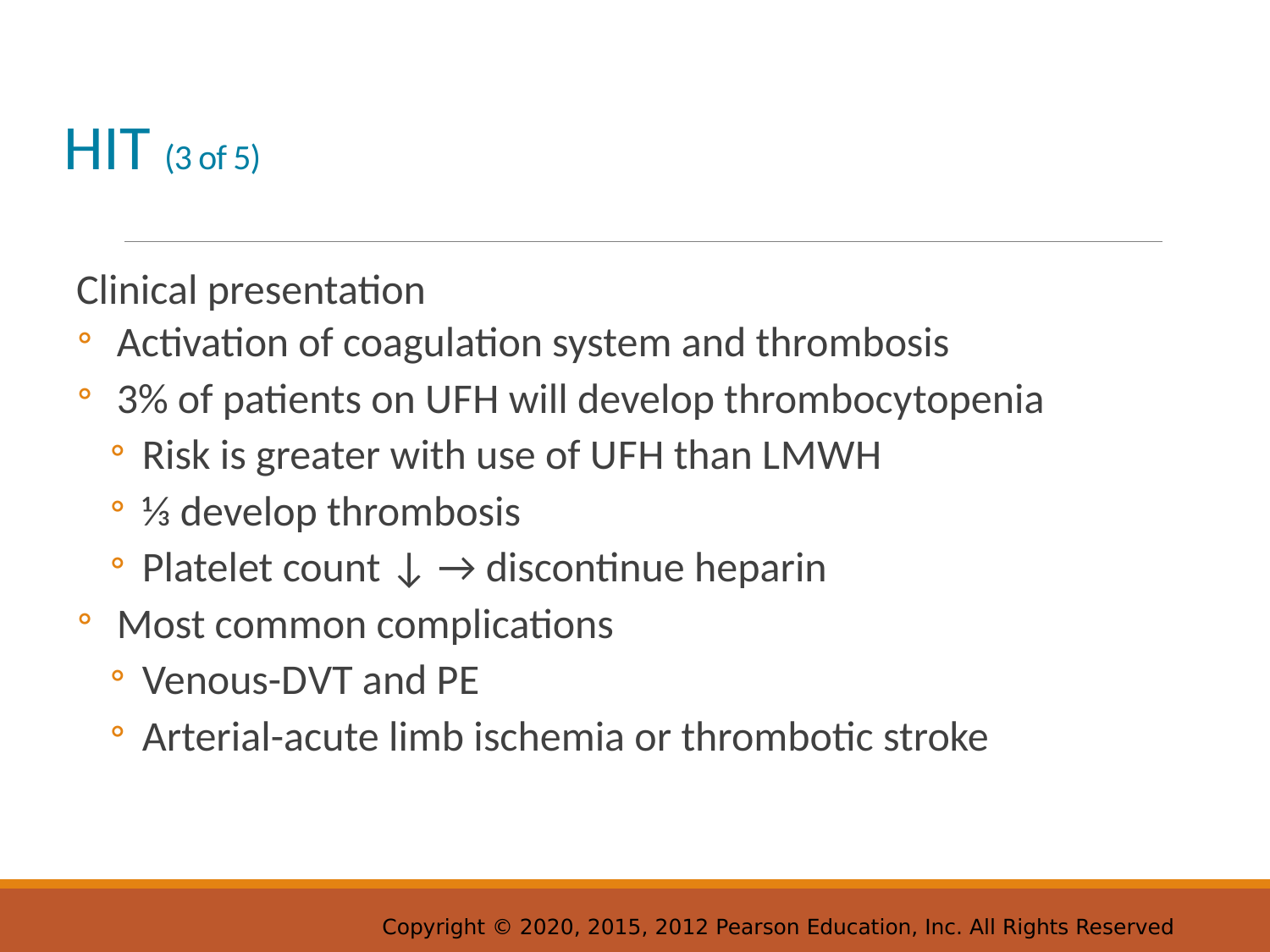

# H I T (3 of 5)
Clinical presentation
Activation of coagulation system and thrombosis
3% of patients on U F H will develop thrombocytopenia
Risk is greater with use of U F H than L M W H
⅓ develop thrombosis
Platelet count ↓ → discontinue heparin
Most common complications
Venous-D V T and P E
Arterial-acute limb ischemia or thrombotic stroke